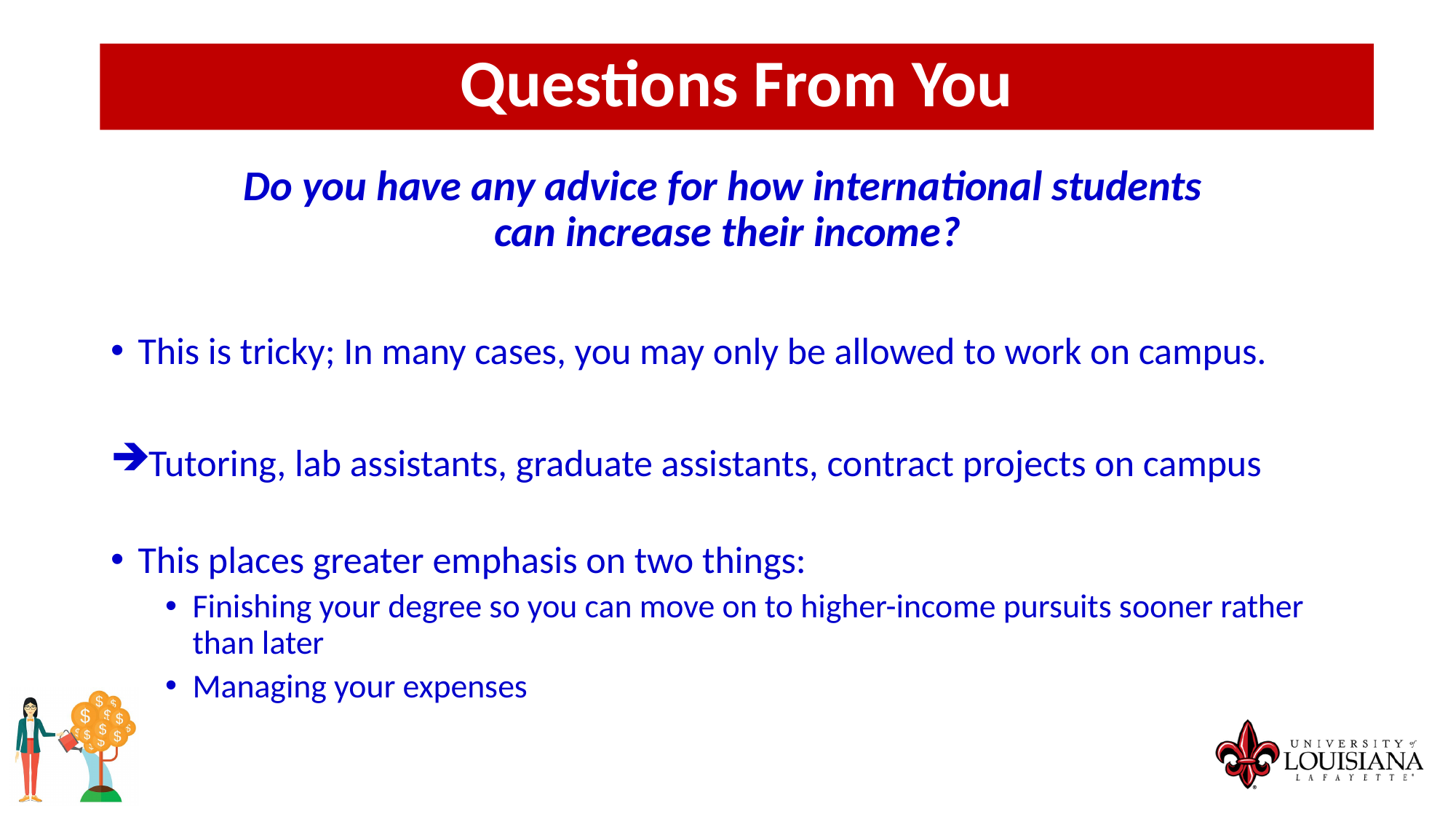

Questions From You
Do you have any advice for how international students
can increase their income?

This is tricky; In many cases, you may only be allowed to work on campus.

Tutoring, lab assistants, graduate assistants, contract projects on campus
This places greater emphasis on two things:
Finishing your degree so you can move on to higher-income pursuits sooner rather than later
Managing your expenses